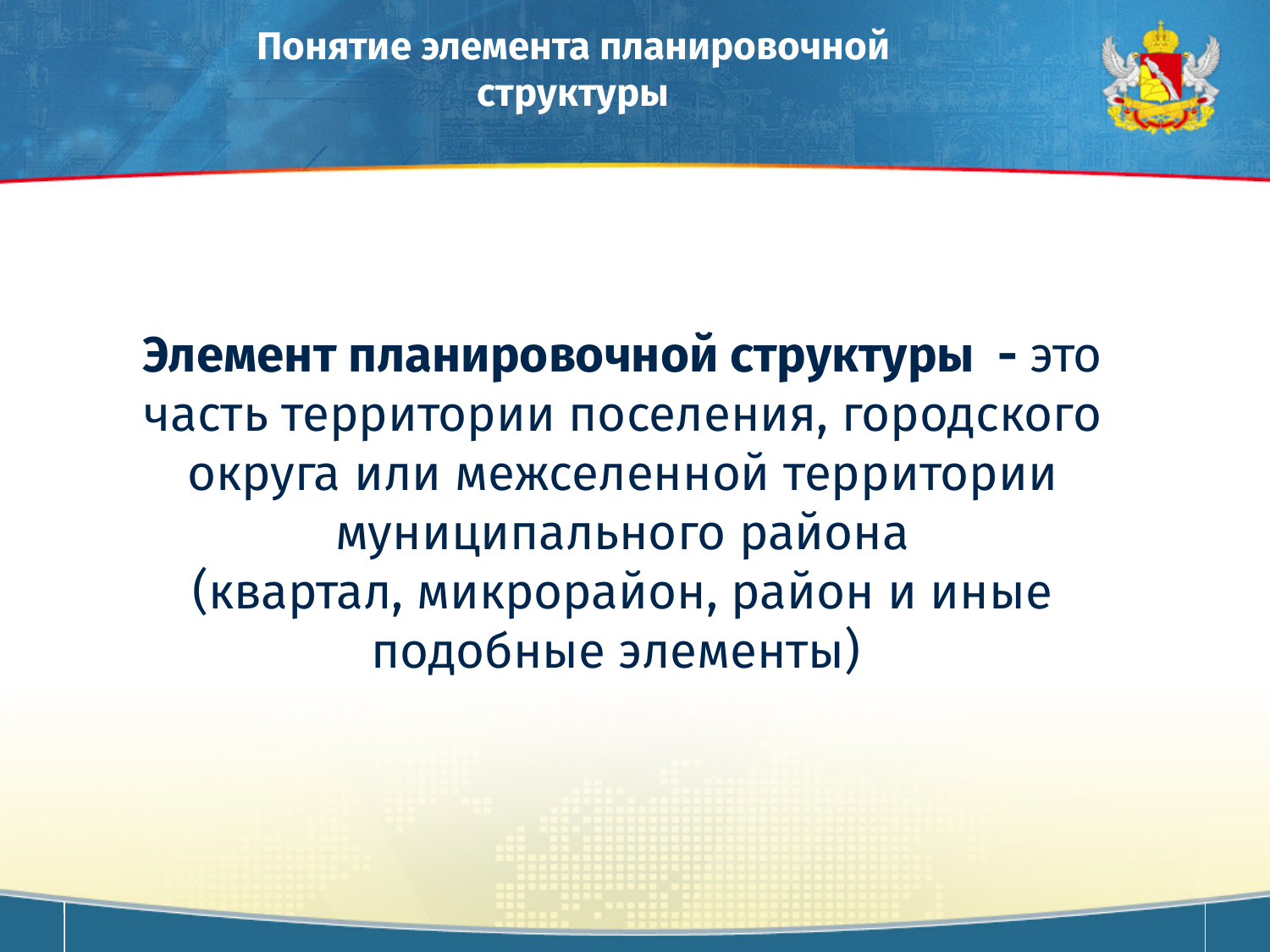

Понятие элемента планировочной структуры
Элемент планировочной структуры  - это часть территории поселения, городского округа или межселенной территории муниципального района
(квартал, микрорайон, район и иные подобные элементы)